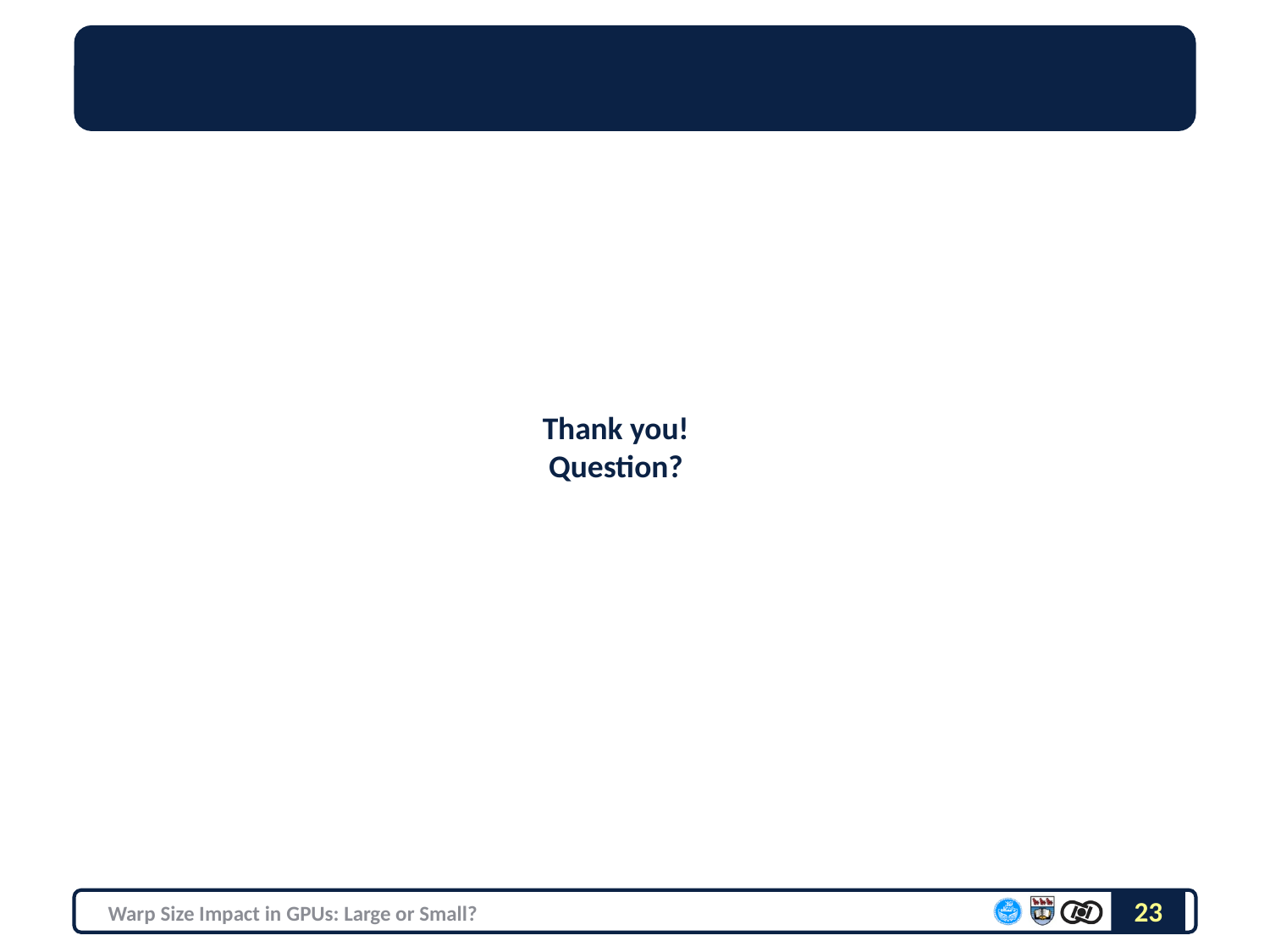

#

Thank you!
Question?
23
Warp Size Impact in GPUs: Large or Small?